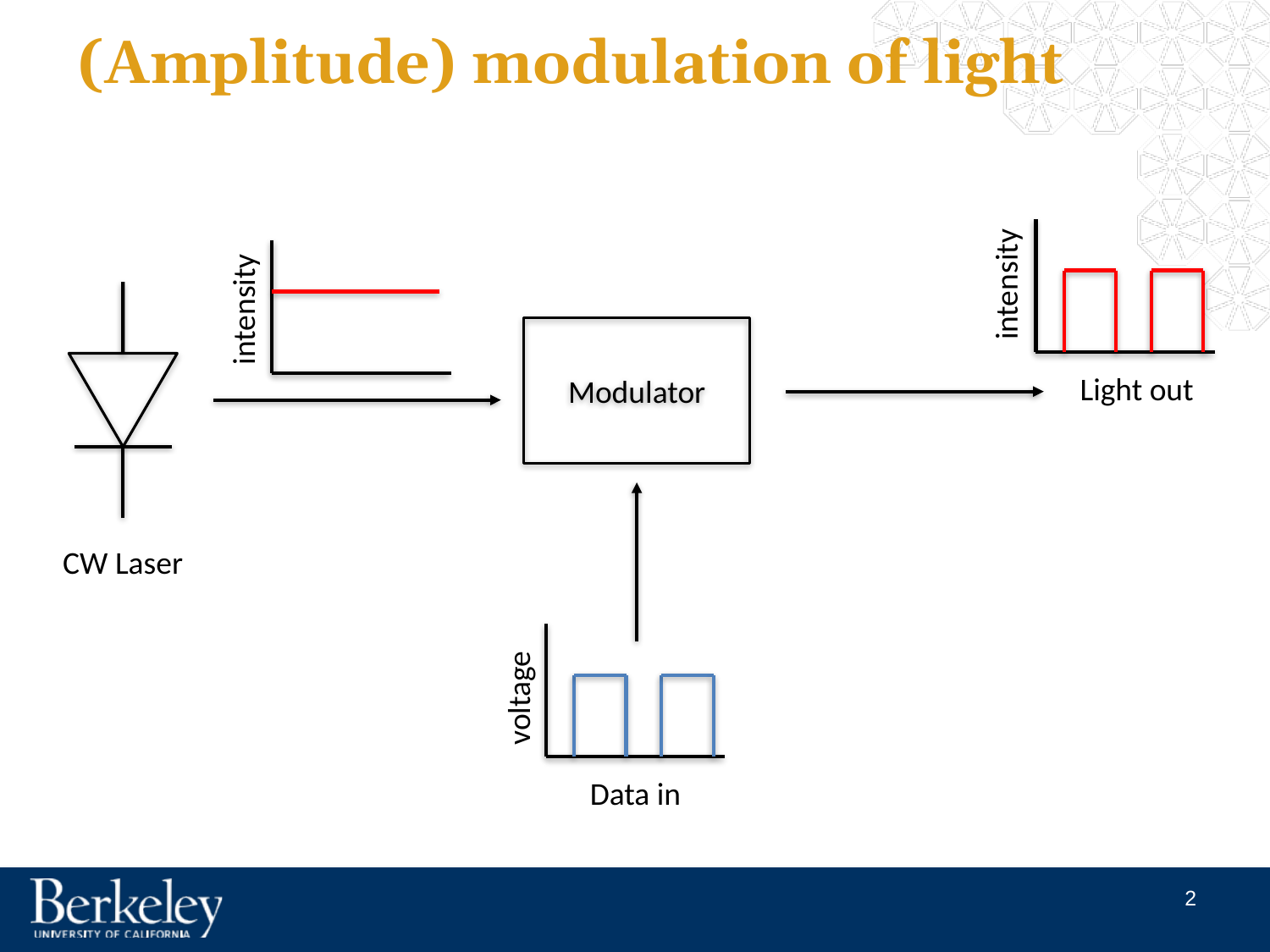

# (Amplitude) modulation of light
intensity
intensity
Modulator

Light out
CW Laser
voltage
Data in